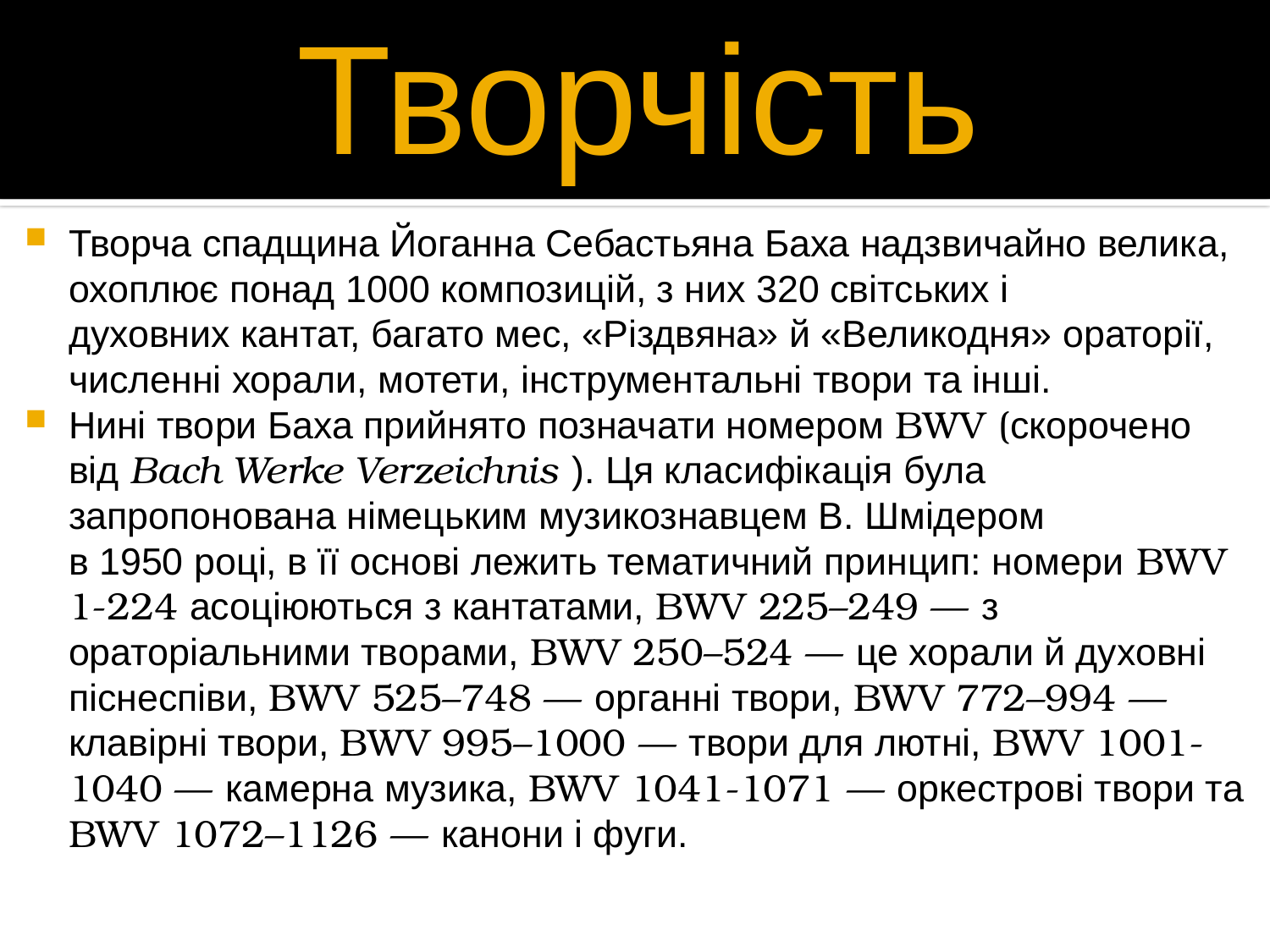

# Творчість
Творча спадщина Йоганна Себастьяна Баха надзвичайно велика, охоплює понад 1000 композицій, з них 320 світських і духовних кантат, багато мес, «Різдвяна» й «Великодня» ораторії, численні хорали, мотети, інструментальні твори та інші.
Нині твори Баха прийнято позначати номером BWV (скорочено від Bach Werke Verzeichnis ). Ця класифікація була запропонована німецьким музикознавцем В. Шмідером в 1950 році, в її основі лежить тематичний принцип: номери BWV 1-224 асоціюються з кантатами, BWV 225–249 — з ораторіальними творами, BWV 250–524 — це хорали й духовні піснеспіви, BWV 525–748 — органні твори, BWV 772–994 —клавірні твори, BWV 995–1000 — твори для лютні, BWV 1001-1040 — камерна музика, BWV 1041-1071 — оркестрові твори та BWV 1072–1126 — канони і фуги.